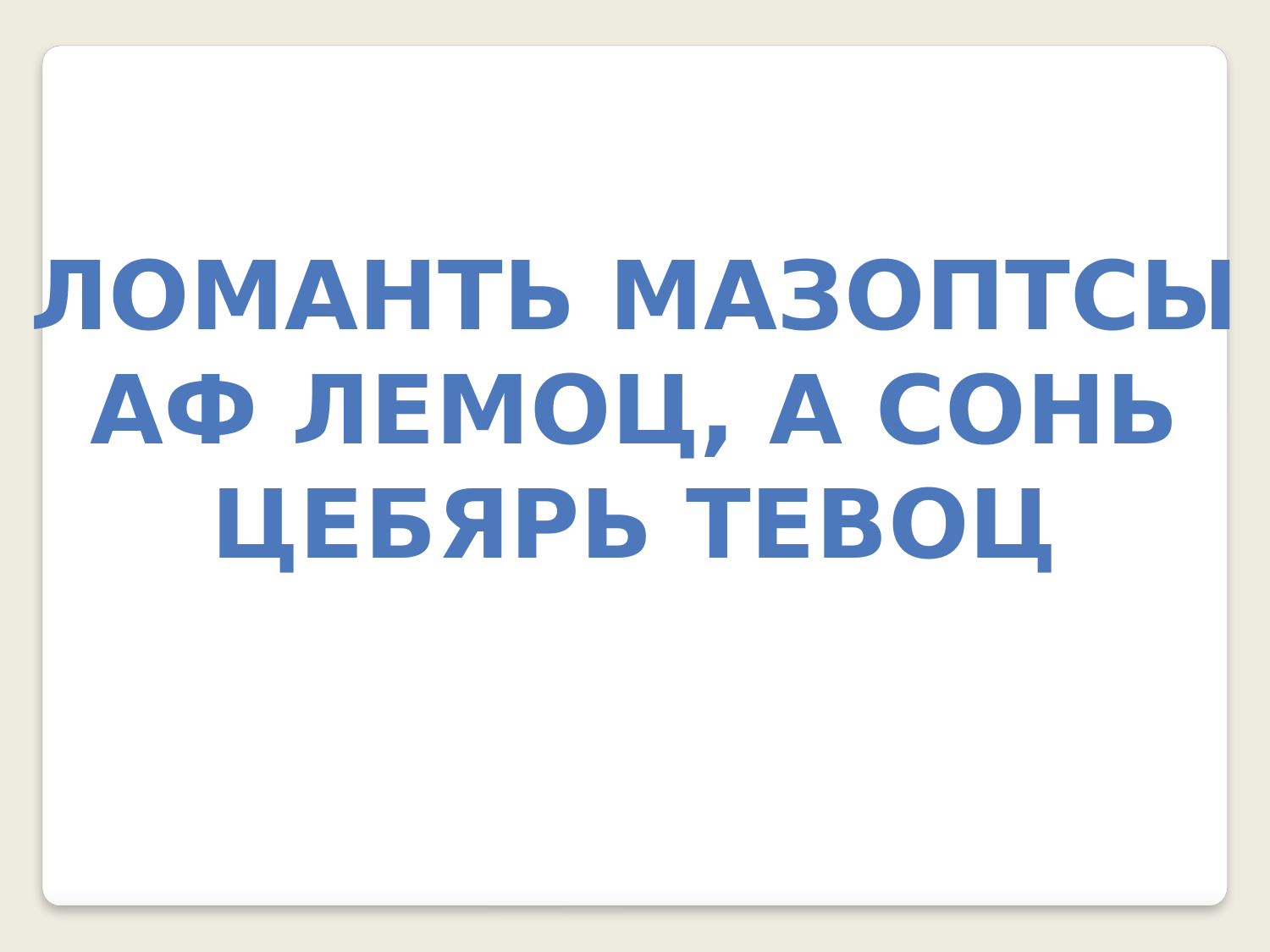

Ломанть мазоптсы
aф лемоц, а сонь
Цебярь тевоц